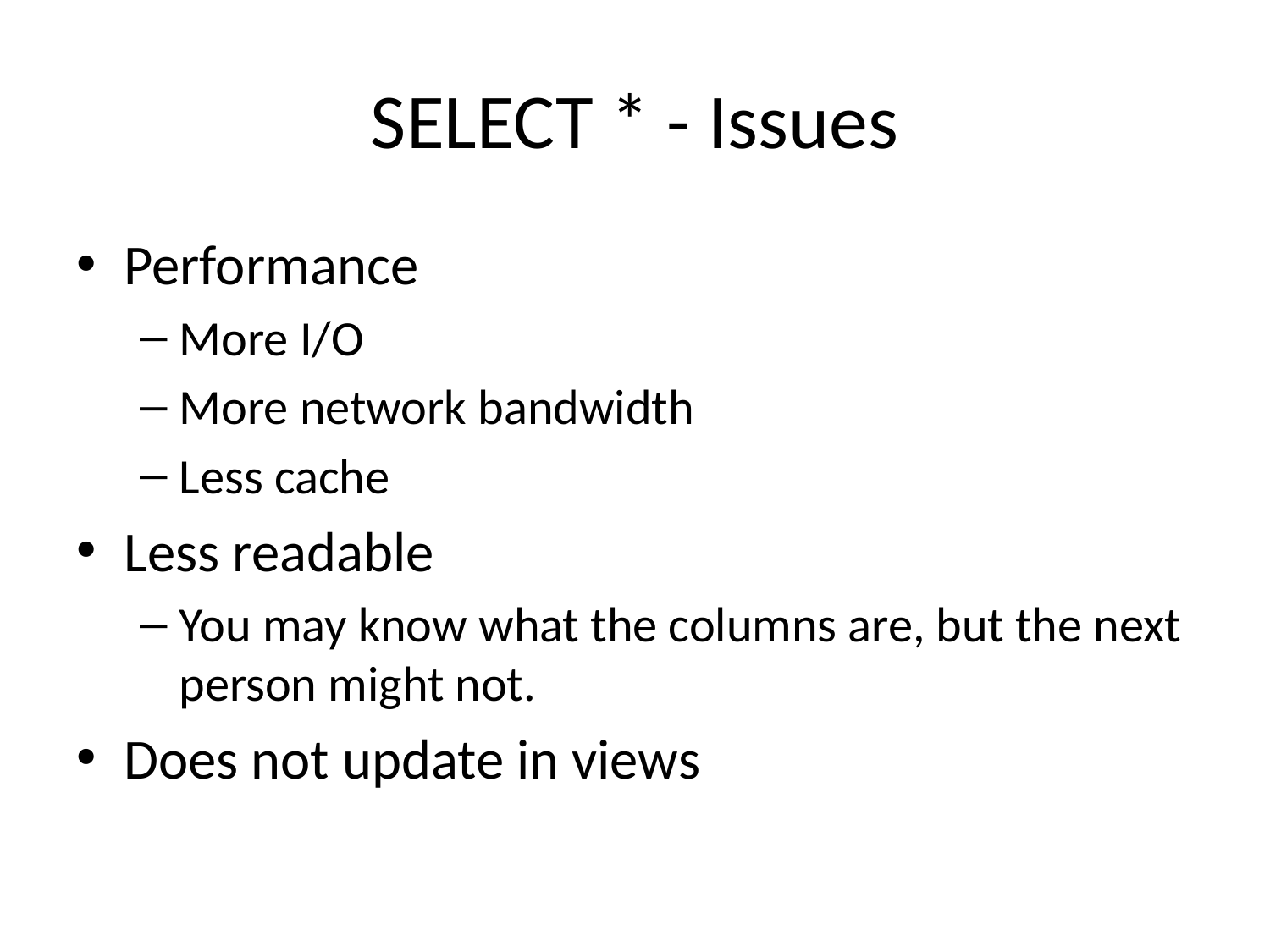

# SELECT * - Issues
Performance
More I/O
More network bandwidth
Less cache
Less readable
You may know what the columns are, but the next person might not.
Does not update in views